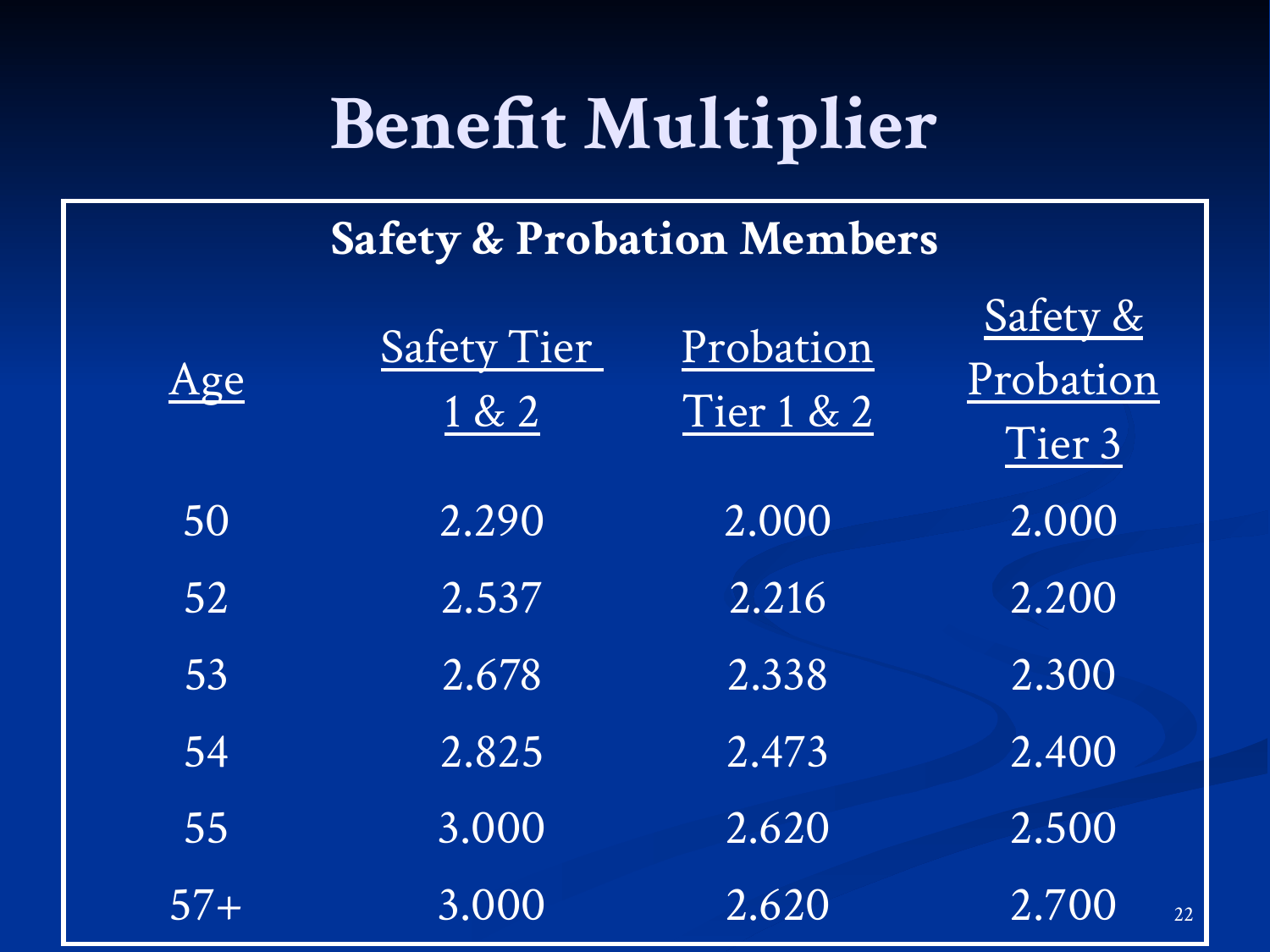

# Benefit Multiplier
| Safety & Probation Members |  |  |  |
| --- | --- | --- | --- |
| Age | Safety Tier 1 & 2 | Probation Tier 1 & 2 | Safety & Probation Tier 3 |
| 50 | 2.290 | 2.000 | 2.000 |
| 52 | 2.537 | 2.216 | 2.200 |
| 53 | 2.678 | 2.338 | 2.300 |
| 54 | 2.825 | 2.473 | 2.400 |
| 55 | 3.000 | 2.620 | 2.500 |
| 57+ | 3.000 | 2.620 | 2.700 |
22